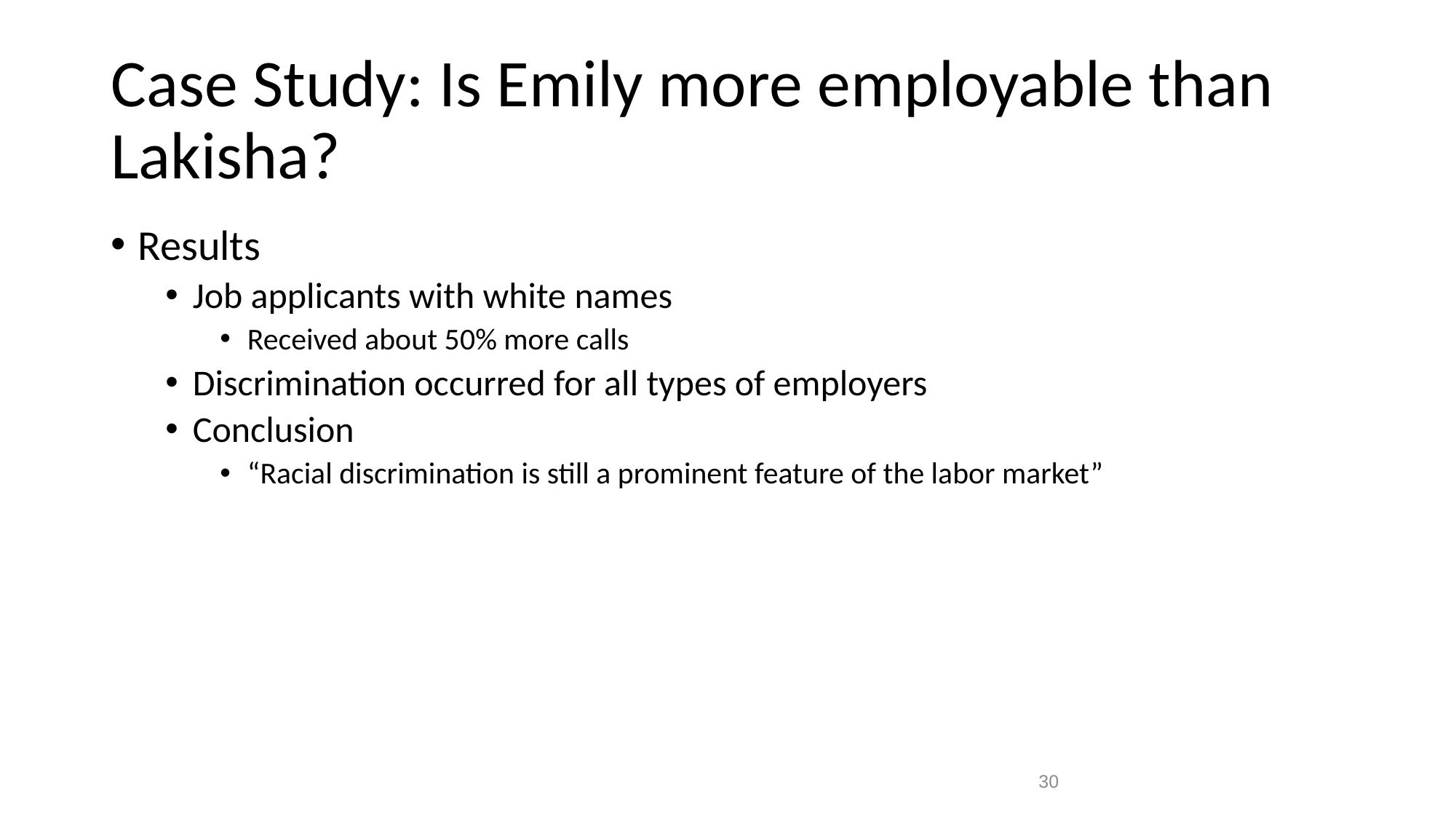

# Case Study: Is Emily more employable than Lakisha?
Results
Job applicants with white names
Received about 50% more calls
Discrimination occurred for all types of employers
Conclusion
“Racial discrimination is still a prominent feature of the labor market”
30